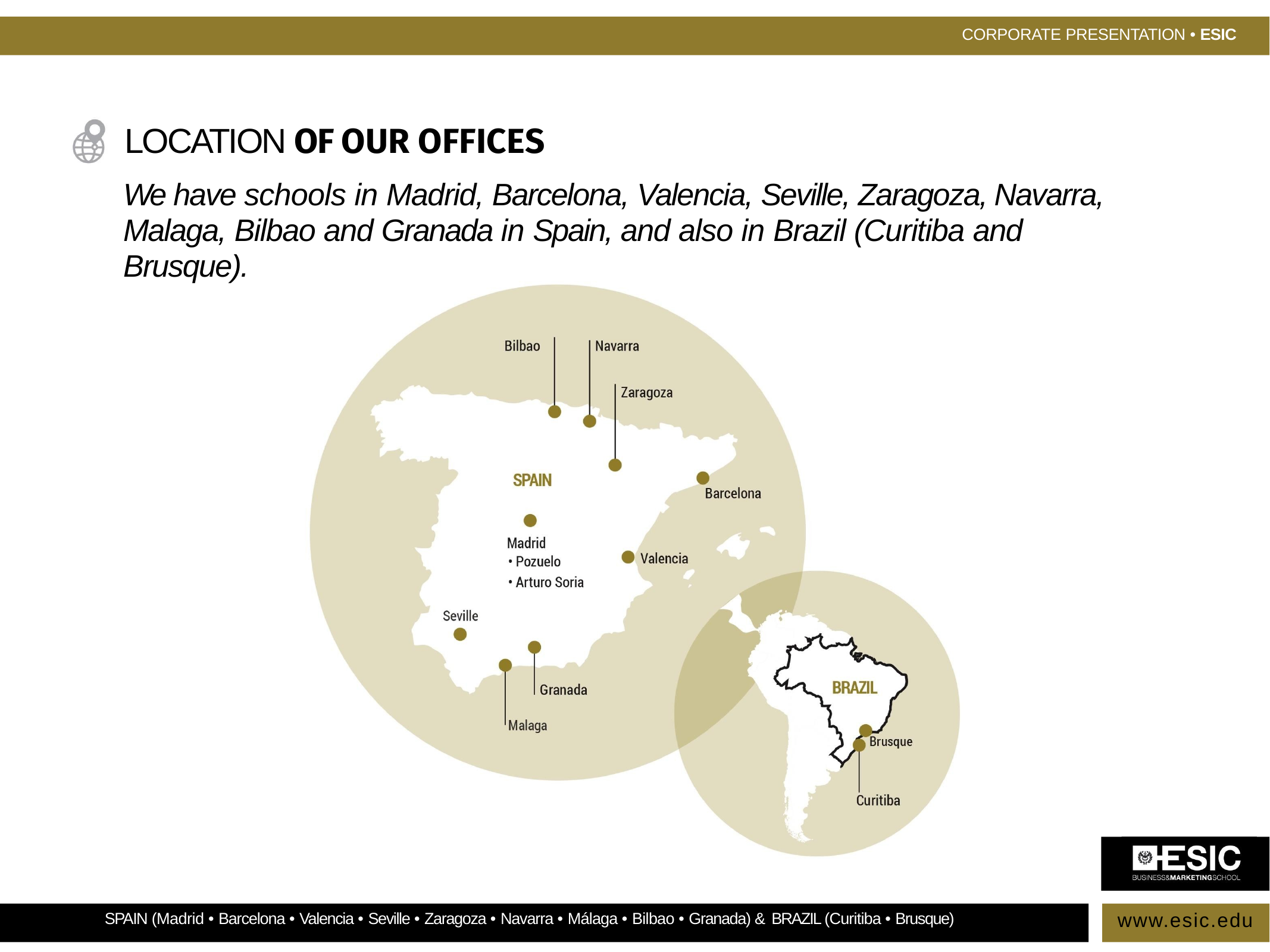

CORPORATE PRESENTATION • ESIC

# LOCATION OF OUR OFFICES

We have schools in Madrid, Barcelona, Valencia, Seville, Zaragoza, Navarra,  Malaga, Bilbao and Granada in Spain, and also in Brazil (Curitiba and Brusque).

www.esic.edu
SPAIN (Madrid •  Barcelona •  Valencia •  Seville •  Zaragoza •  Navarra •  Málaga •  Bilbao •  Granada) & BRAZIL (Curitiba • Brusque)